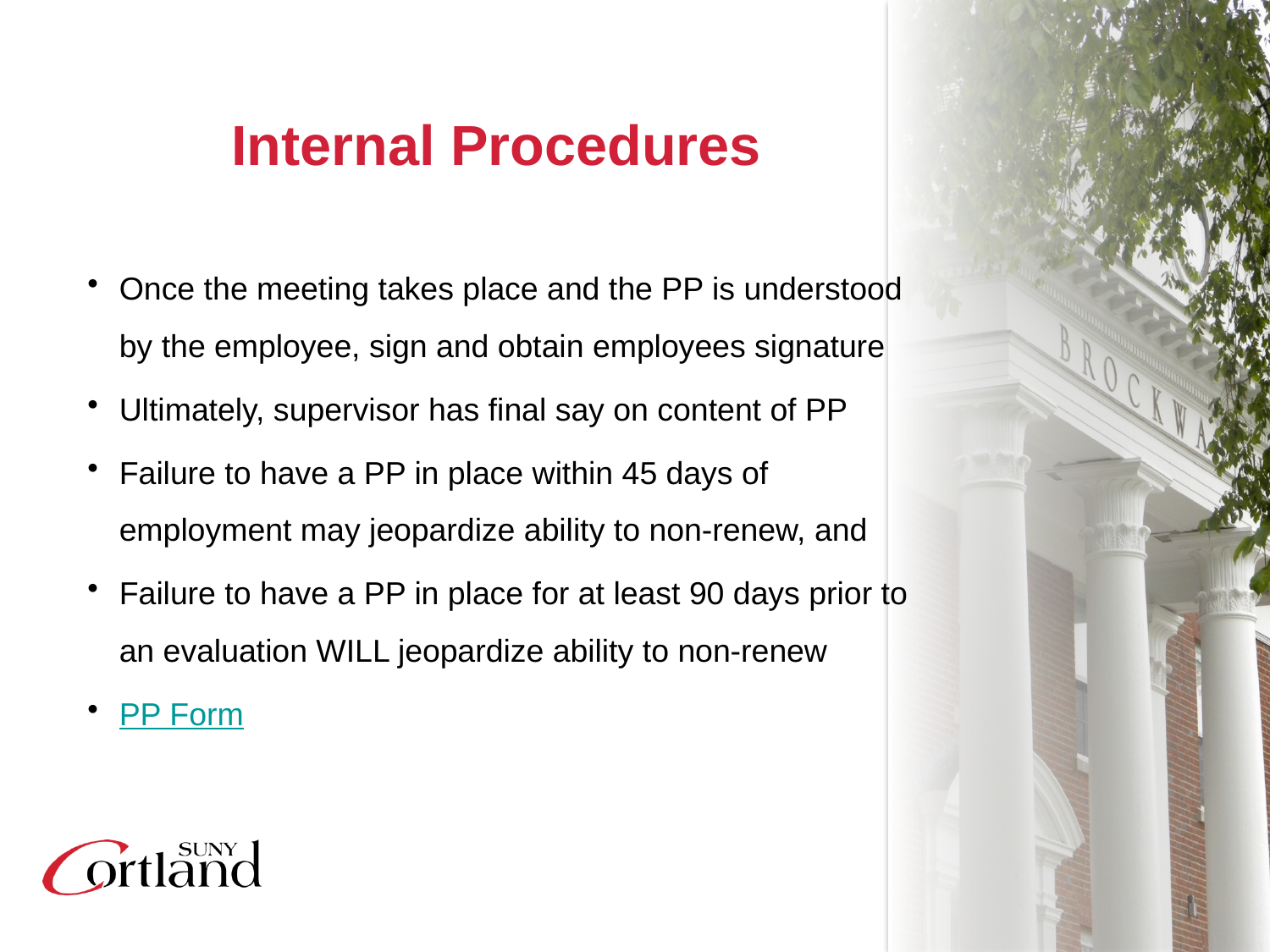

# Internal Procedures
Once the meeting takes place and the PP is understood by the employee, sign and obtain employees signature
Ultimately, supervisor has final say on content of PP
Failure to have a PP in place within 45 days of employment may jeopardize ability to non-renew, and
Failure to have a PP in place for at least 90 days prior to an evaluation WILL jeopardize ability to non-renew
PP Form